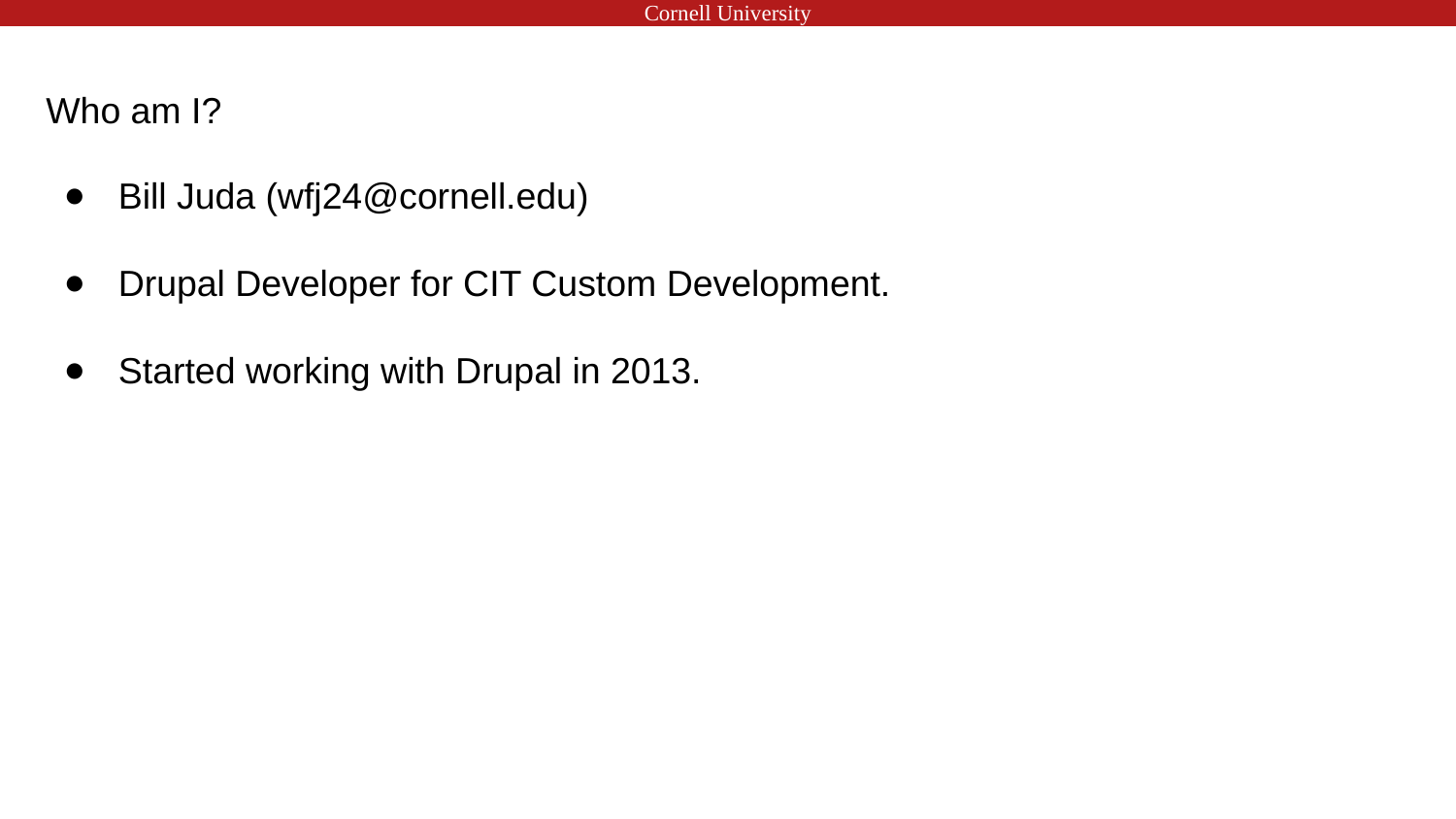

# Who am I?
Bill Juda (wfj24@cornell.edu)

Drupal Developer for CIT Custom Development.

Started working with Drupal in 2013.